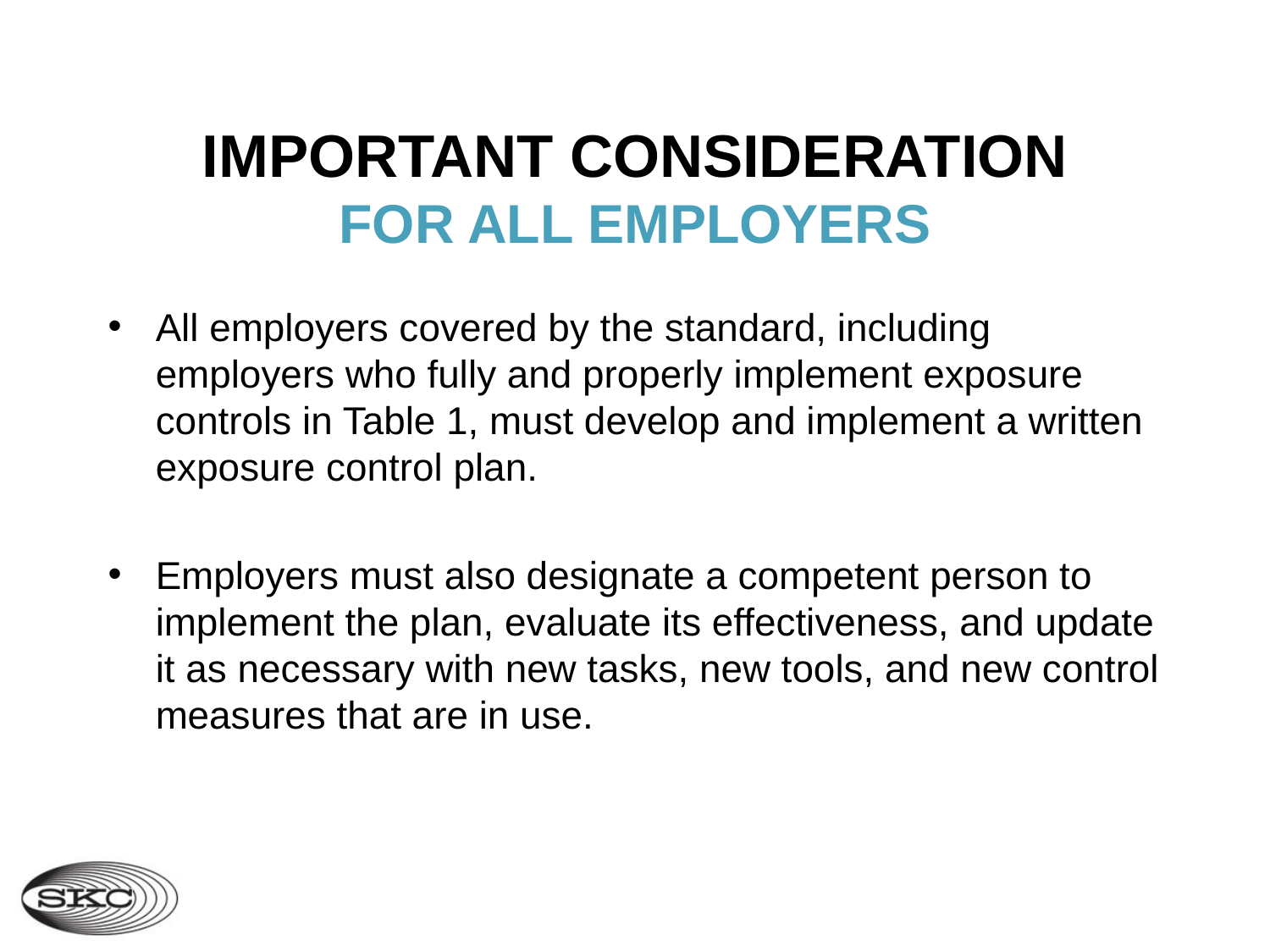

# IMPORTANT CONSIDERATION FOR ALL EMPLOYERS
All employers covered by the standard, including employers who fully and properly implement exposure controls in Table 1, must develop and implement a written exposure control plan.

Employers must also designate a competent person to implement the plan, evaluate its effectiveness, and update it as necessary with new tasks, new tools, and new control measures that are in use.